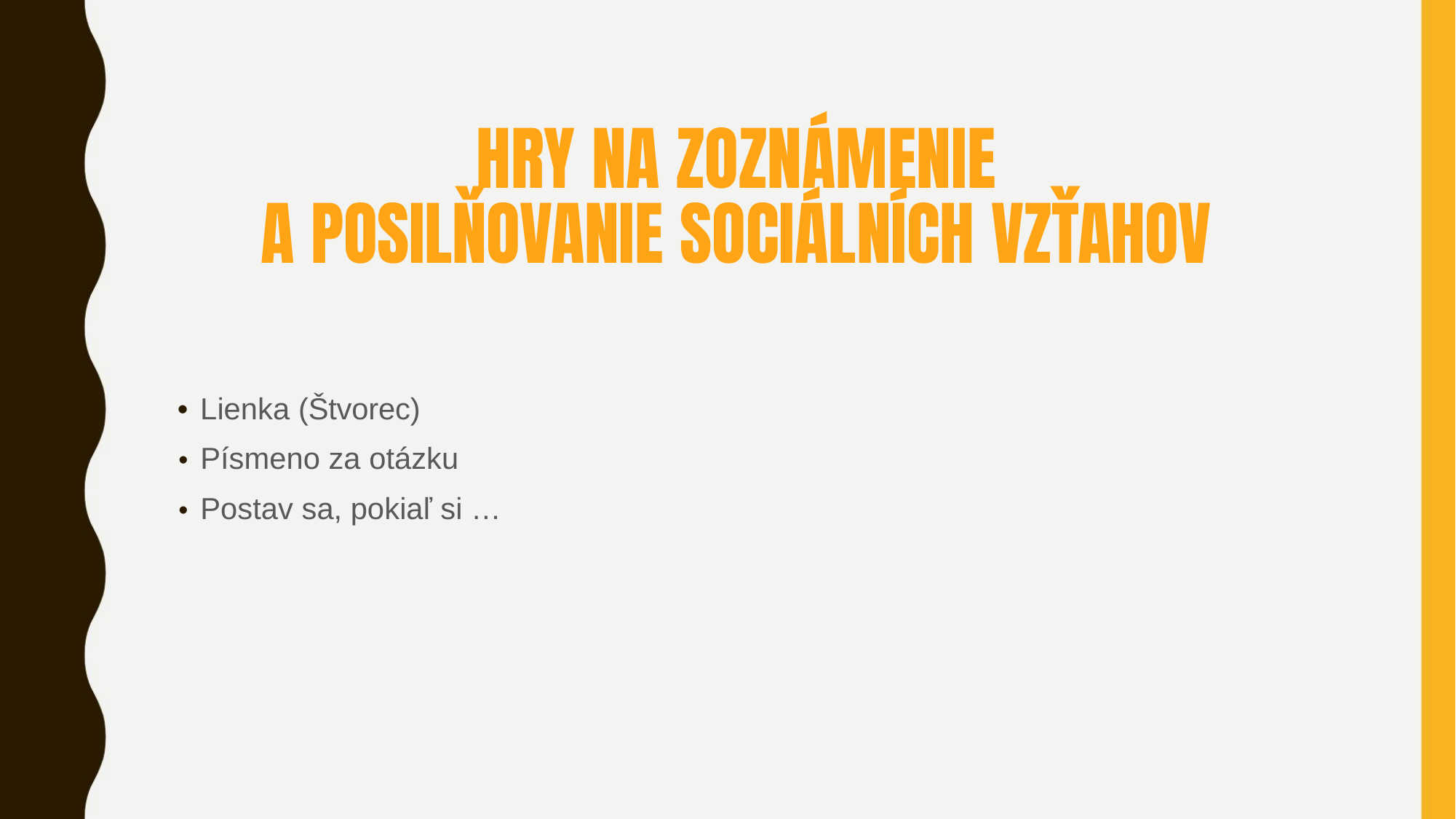

HRY NA ZOZNÁMENIE
A POSILŇOVANIE SOCIÁLNÍCH VZŤAHOV
• Lienka (Štvorec)
• Písmeno za otázku
• Postav sa, pokiaľ si …